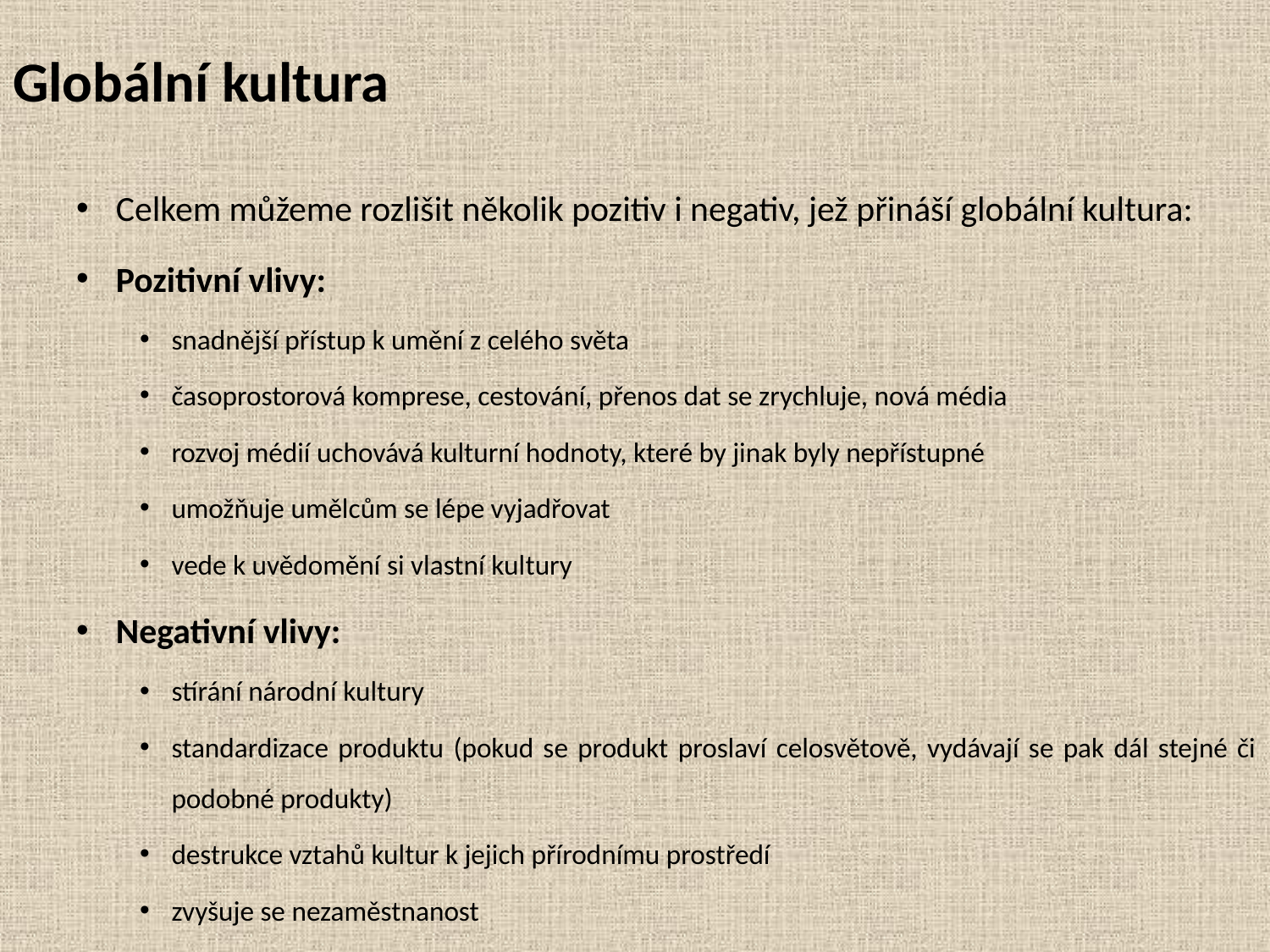

# Globální kultura
Celkem můžeme rozlišit několik pozitiv i negativ, jež přináší globální kultura:
Pozitivní vlivy:
snadnější přístup k umění z celého světa
časoprostorová komprese, cestování, přenos dat se zrychluje, nová média
rozvoj médií uchovává kulturní hodnoty, které by jinak byly nepřístupné
umožňuje umělcům se lépe vyjadřovat
vede k uvědomění si vlastní kultury
Negativní vlivy:
stírání národní kultury
standardizace produktu (pokud se produkt proslaví celosvětově, vydávají se pak dál stejné či podobné produkty)
destrukce vztahů kultur k jejich přírodnímu prostředí
zvyšuje se nezaměstnanost